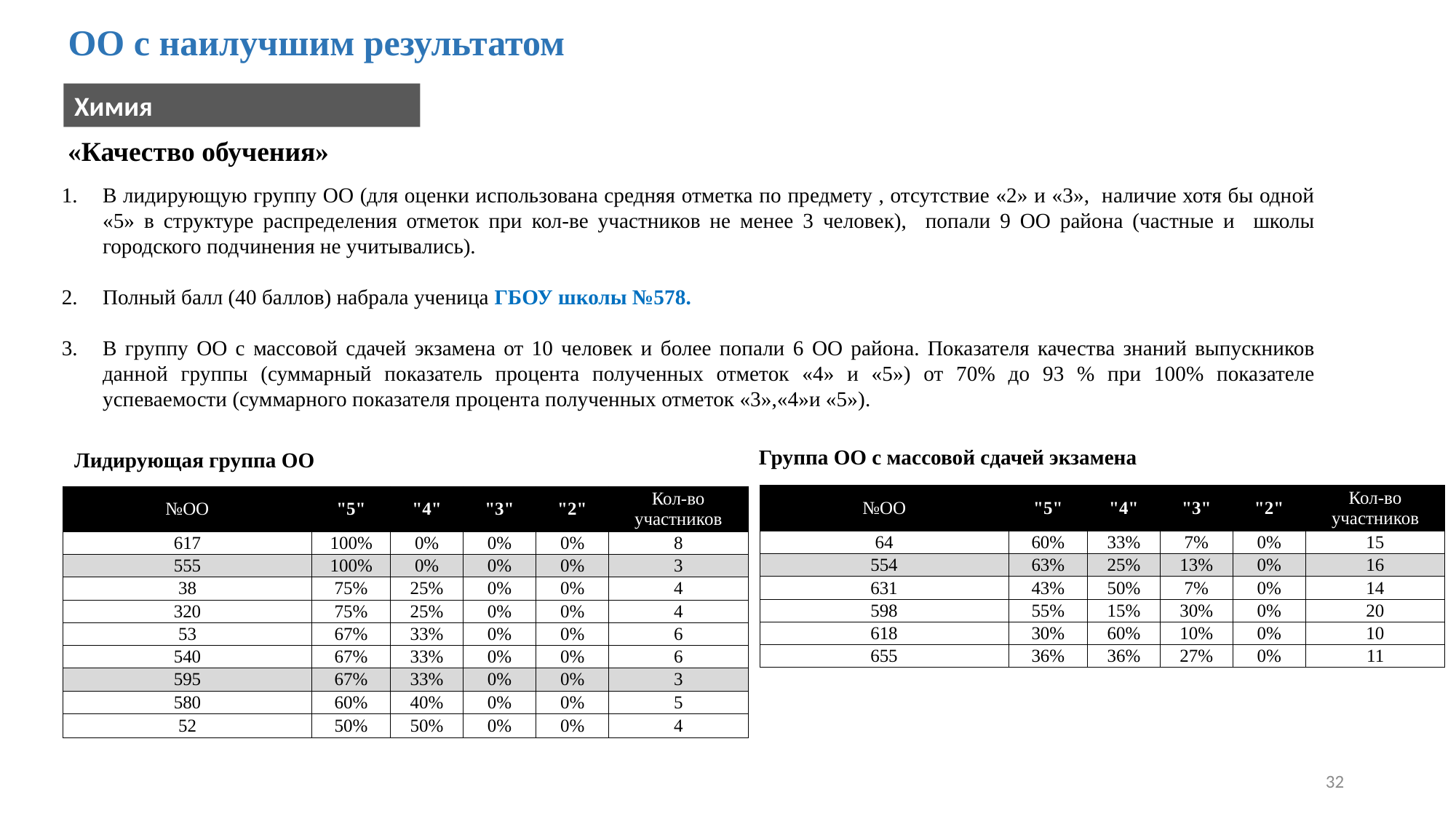

# ОО с наилучшим результатом
Химия
«Качество обучения»
В лидирующую группу ОО (для оценки использована средняя отметка по предмету , отсутствие «2» и «3»,  наличие хотя бы одной «5» в структуре распределения отметок при кол-ве участников не менее 3 человек),  попали 9 ОО района (частные и  школы городского подчинения не учитывались).

Полный балл (40 баллов) набрала ученица ГБОУ школы №578.

В группу ОО с массовой сдачей экзамена от 10 человек и более попали 6 ОО района. Показателя качества знаний выпускников данной группы (суммарный показатель процента полученных отметок «4» и «5») от 70% до 93 % при 100% показателе успеваемости (суммарного показателя процента полученных отметок «3»,«4»и «5»).

Группа ОО с массовой сдачей экзамена
Лидирующая группа ОО
| №ОО | "5" | "4" | "3" | "2" | Кол-во участников |
| --- | --- | --- | --- | --- | --- |
| 64 | 60% | 33% | 7% | 0% | 15 |
| 554 | 63% | 25% | 13% | 0% | 16 |
| 631 | 43% | 50% | 7% | 0% | 14 |
| 598 | 55% | 15% | 30% | 0% | 20 |
| 618 | 30% | 60% | 10% | 0% | 10 |
| 655 | 36% | 36% | 27% | 0% | 11 |
| №ОО | "5" | "4" | "3" | "2" | Кол-во участников |
| --- | --- | --- | --- | --- | --- |
| 617 | 100% | 0% | 0% | 0% | 8 |
| 555 | 100% | 0% | 0% | 0% | 3 |
| 38 | 75% | 25% | 0% | 0% | 4 |
| 320 | 75% | 25% | 0% | 0% | 4 |
| 53 | 67% | 33% | 0% | 0% | 6 |
| 540 | 67% | 33% | 0% | 0% | 6 |
| 595 | 67% | 33% | 0% | 0% | 3 |
| 580 | 60% | 40% | 0% | 0% | 5 |
| 52 | 50% | 50% | 0% | 0% | 4 |
32